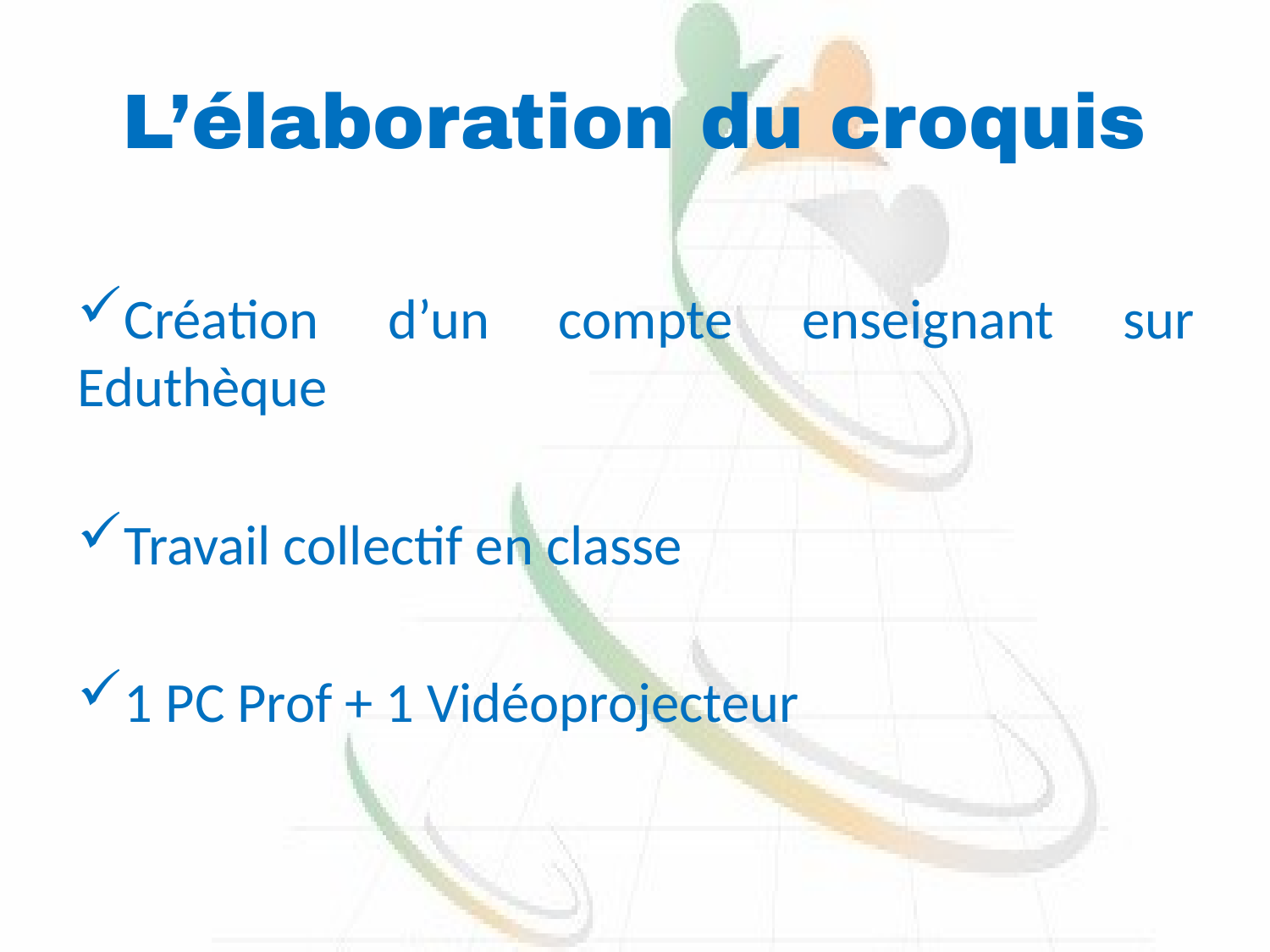

# L’élaboration du croquis
Création d’un compte enseignant sur Eduthèque

Travail collectif en classe

1 PC Prof + 1 Vidéoprojecteur